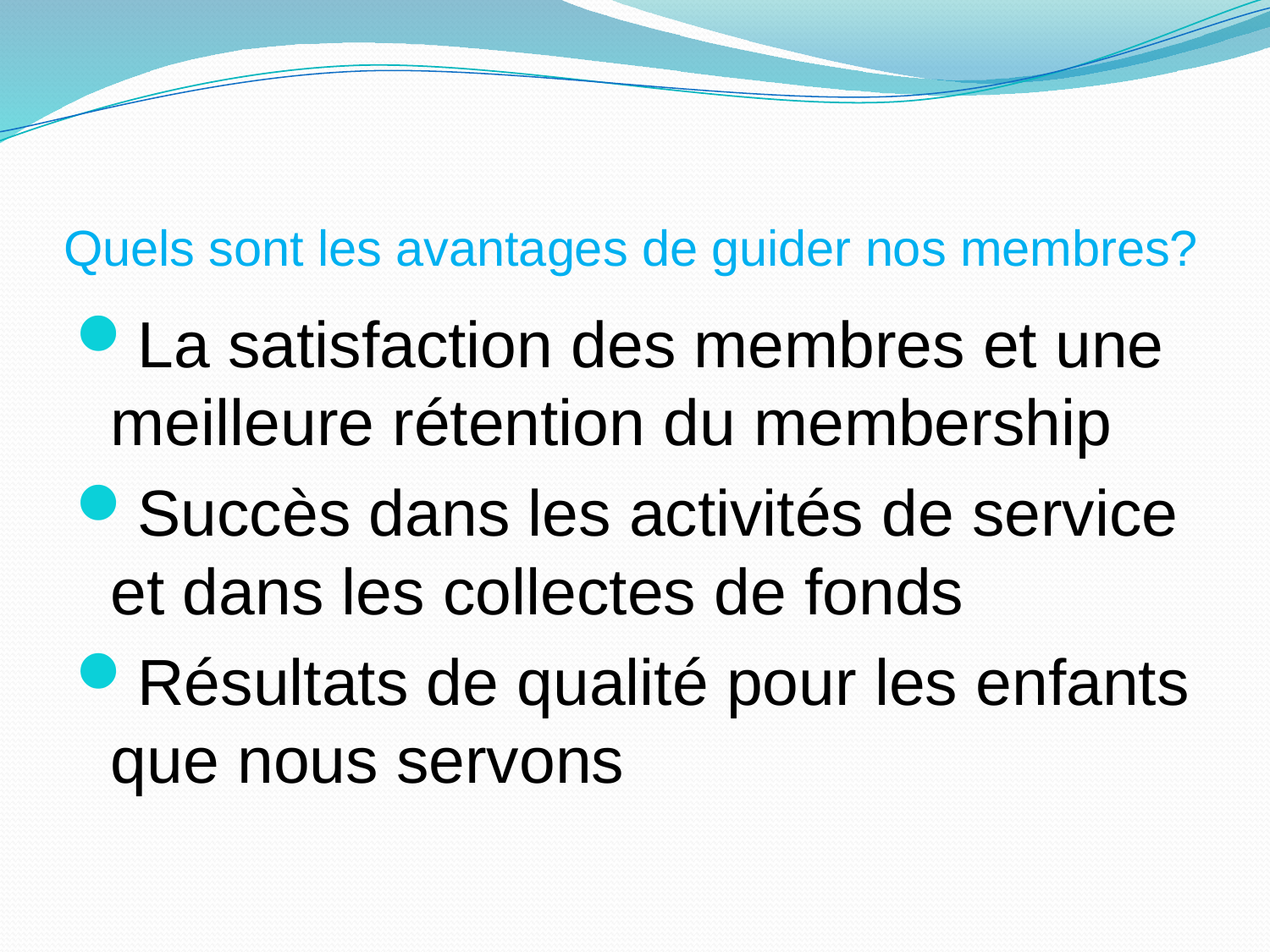

# Quels sont les avantages de guider nos membres?
 La satisfaction des membres et une meilleure rétention du membership
 Succès dans les activités de service et dans les collectes de fonds
 Résultats de qualité pour les enfants que nous servons